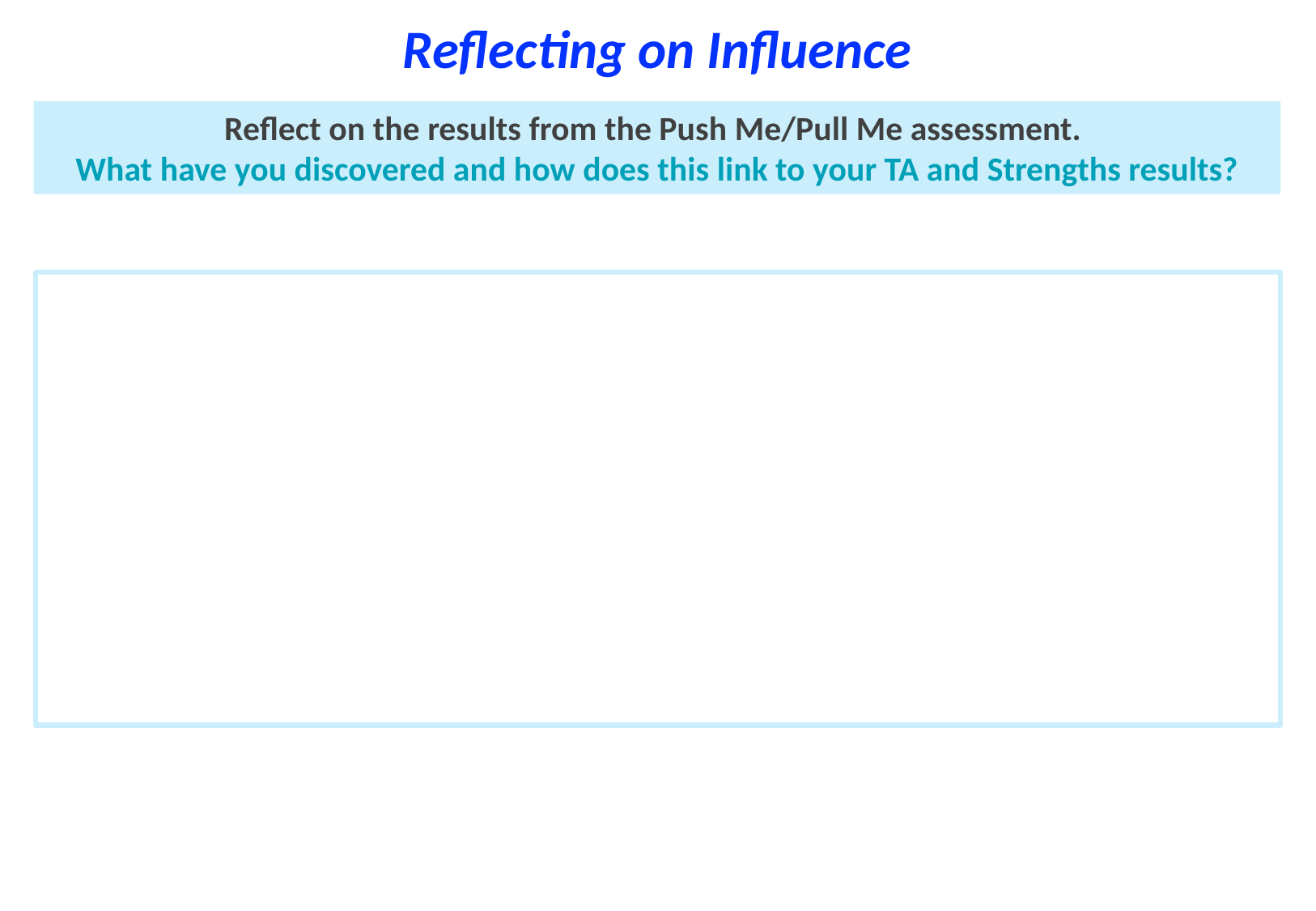

Reflecting on Influence
Reflect on the results from the Push Me/Pull Me assessment.
What have you discovered and how does this link to your TA and Strengths results?